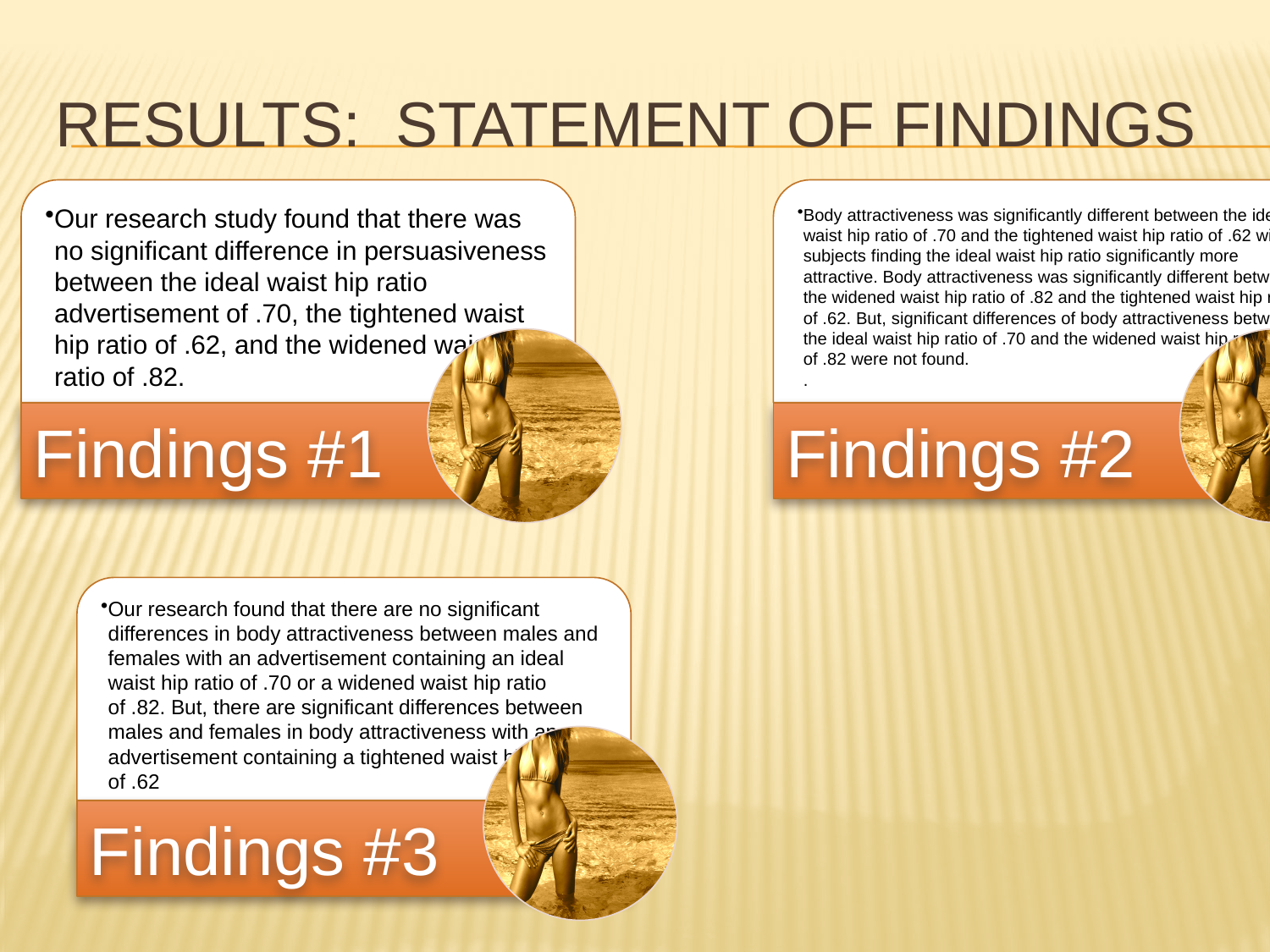

# Results:  Statement of Findings
Findings #1
Findings #2
Findings #3
Our research study found that there was no significant difference in persuasiveness between the ideal waist hip ratio advertisement of .70, the tightened waist hip ratio of .62, and the widened waist hip ratio of .82.
Our research found that there are no significant differences in body attractiveness between males and females with an advertisement containing an ideal waist hip ratio of .70 or a widened waist hip ratio of .82. But, there are significant differences between males and females in body attractiveness with an advertisement containing a tightened waist hip ratio of .62